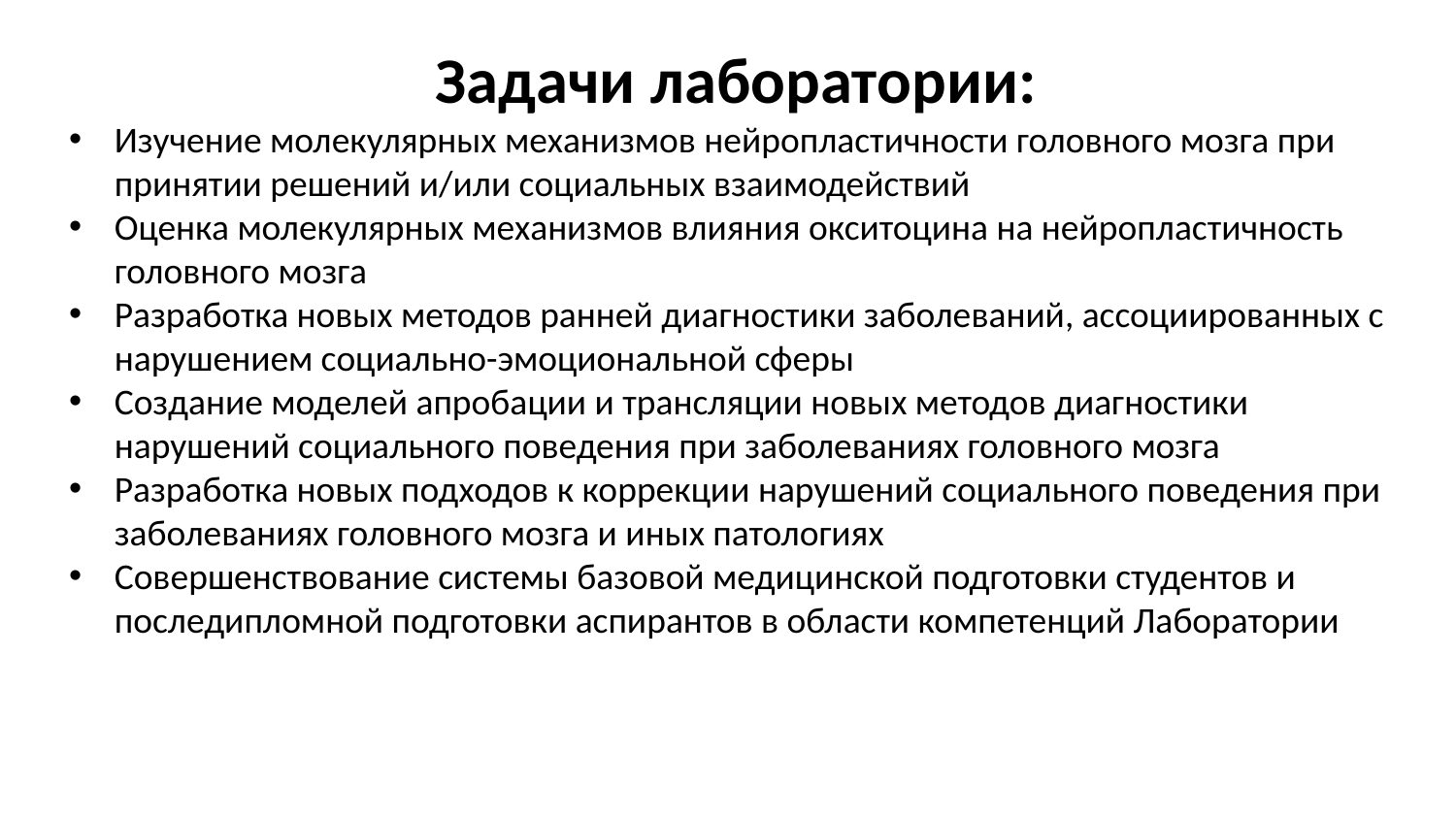

Задачи лаборатории:
Изучение молекулярных механизмов нейропластичности головного мозга при принятии решений и/или социальных взаимодействий
Оценка молекулярных механизмов влияния окситоцина на нейропластичность головного мозга
Разработка новых методов ранней диагностики заболеваний, ассоциированных с нарушением социально-эмоциональной сферы
Создание моделей апробации и трансляции новых методов диагностики нарушений социального поведения при заболеваниях головного мозга
Разработка новых подходов к коррекции нарушений социального поведения при заболеваниях головного мозга и иных патологиях
Совершенствование системы базовой медицинской подготовки студентов и последипломной подготовки аспирантов в области компетенций Лаборатории